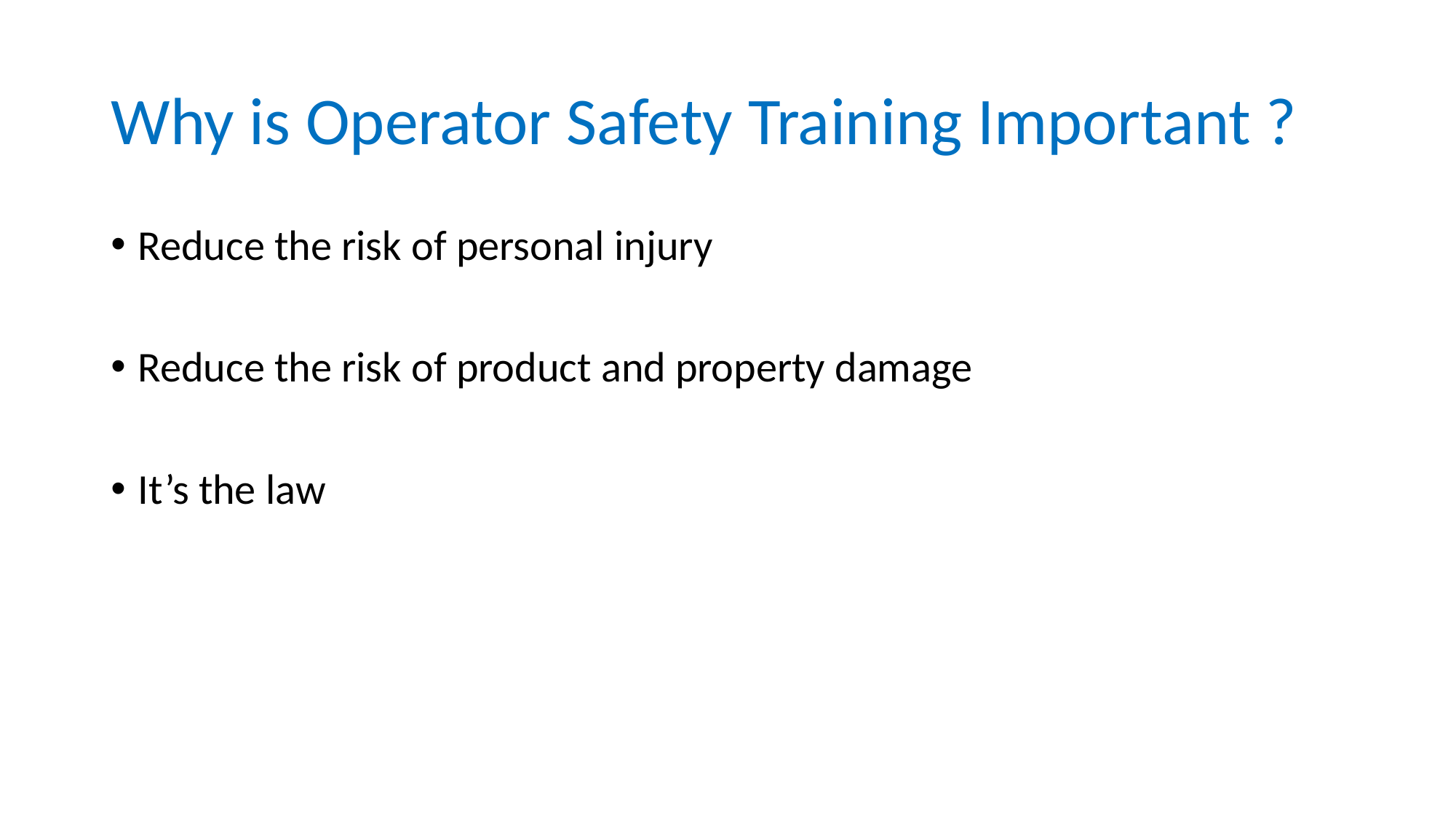

# Why is Operator Safety Training Important ?
Reduce the risk of personal injury

Reduce the risk of product and property damage

It’s the law